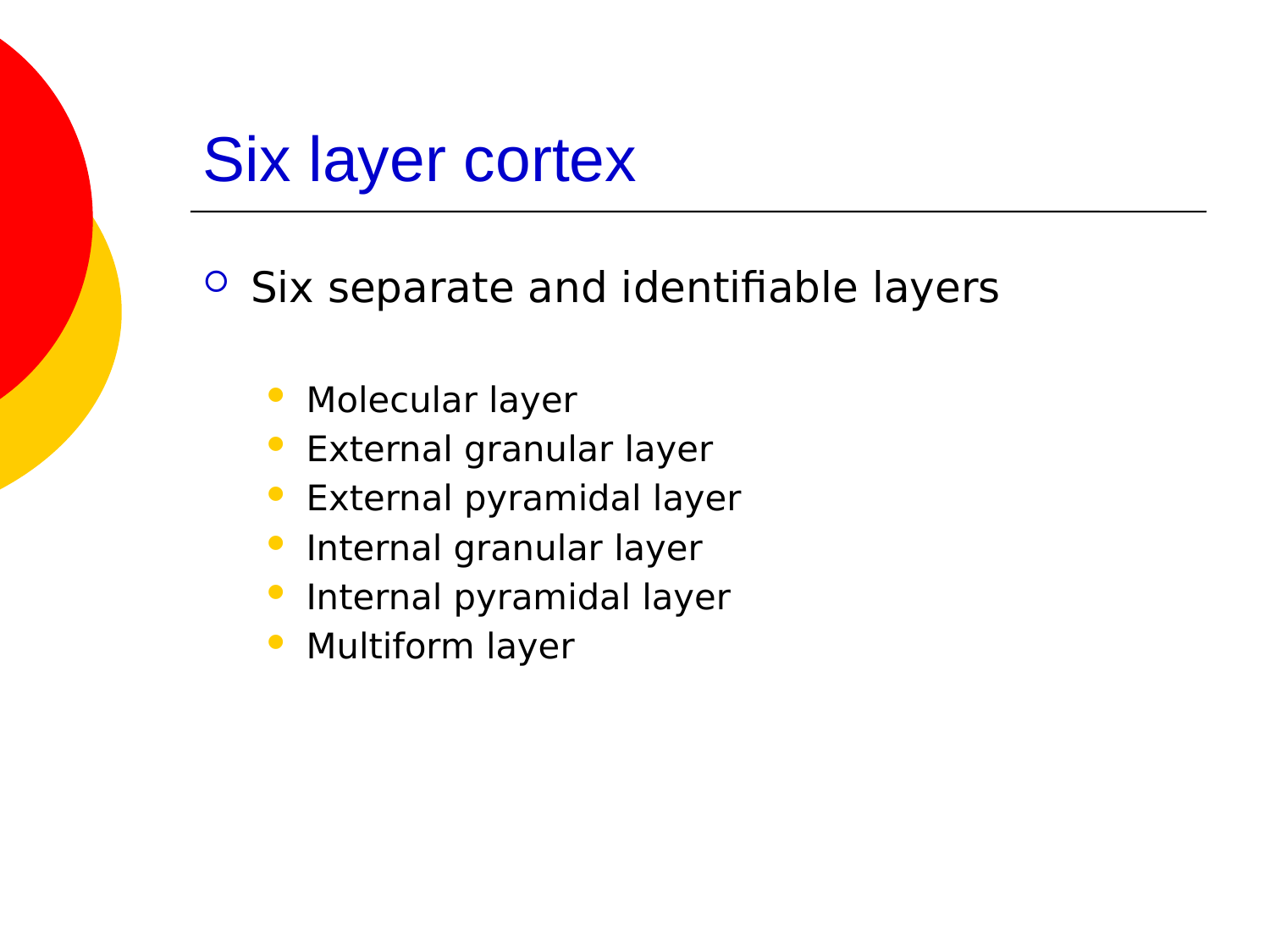

# Six layer cortex
Six separate and identifiable layers

Molecular layer
External granular layer
External pyramidal layer
Internal granular layer
Internal pyramidal layer
Multiform layer